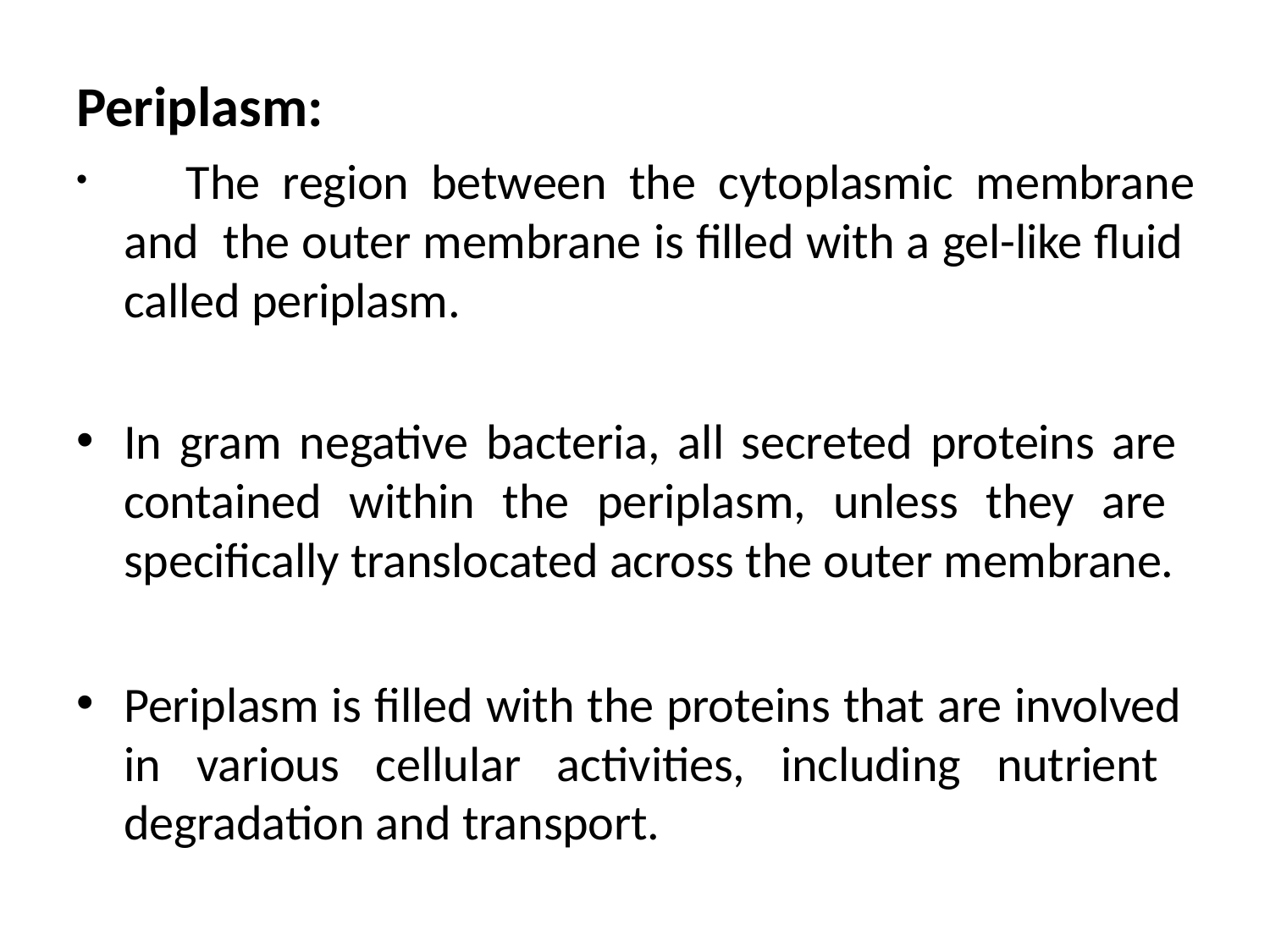

# Periplasm:
	The region between the cytoplasmic membrane and  the outer membrane is filled with a gel-like fluid  called periplasm.

In gram negative bacteria, all secreted proteins are  contained within the periplasm, unless they are  specifically translocated across the outer membrane.
•
Periplasm is filled with the proteins that are involved  in various cellular activities, including nutrient  degradation and transport.